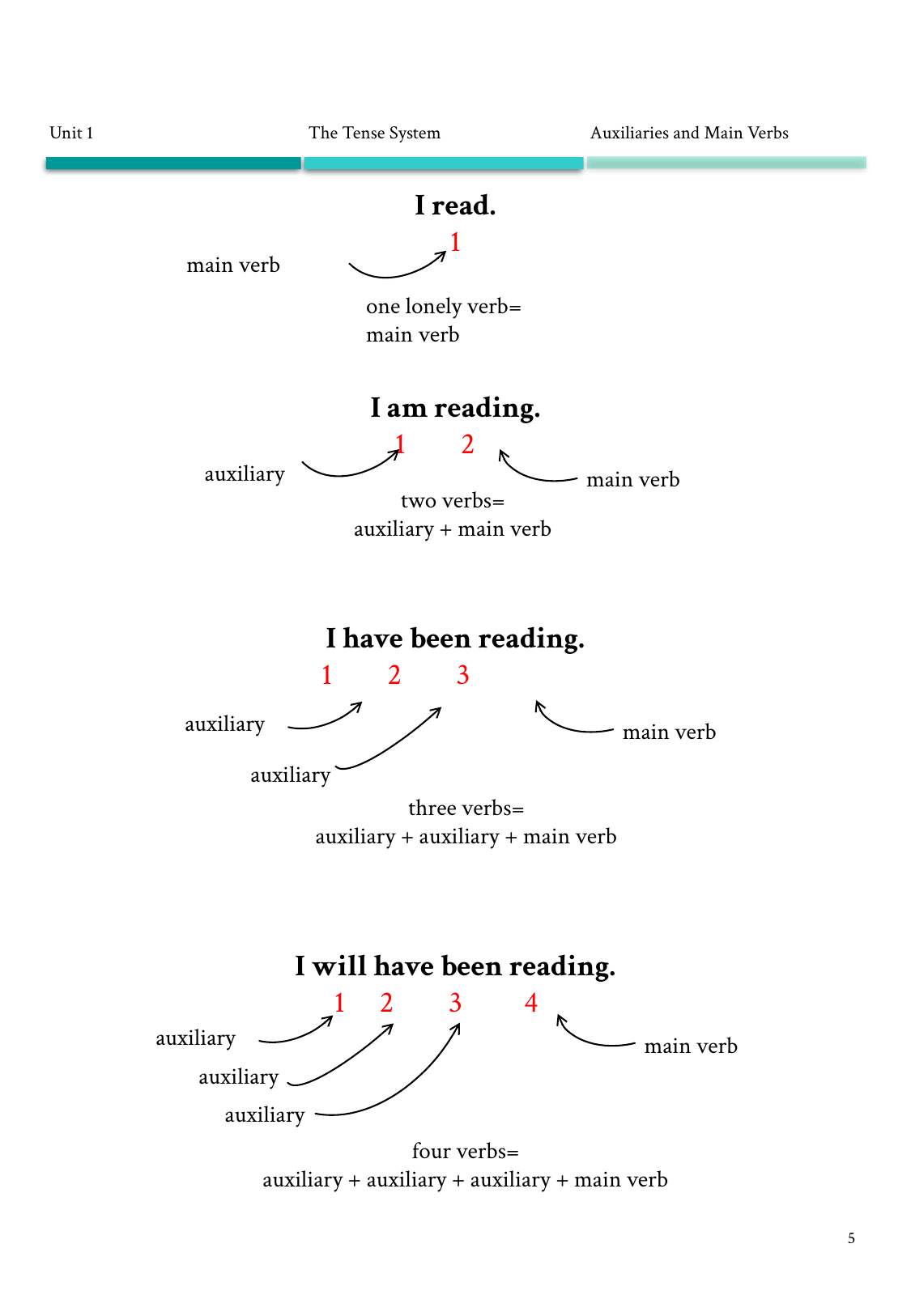

| Unit 1 | The Tense System | Auxiliaries and Main Verbs |
| --- | --- | --- |

I read.
1

I am reading.
 1        2

I have been reading.
        1        2        3

I will have been reading.
1     2        3         4

main verb
one lonely verb=
main verb

auxiliary
main verb
two verbs=
auxiliary + main verb

auxiliary
main verb
auxiliary
three verbs=
auxiliary + auxiliary + main verb

auxiliary
main verb
auxiliary
auxiliary
four verbs=
auxiliary + auxiliary + auxiliary + main verb
5